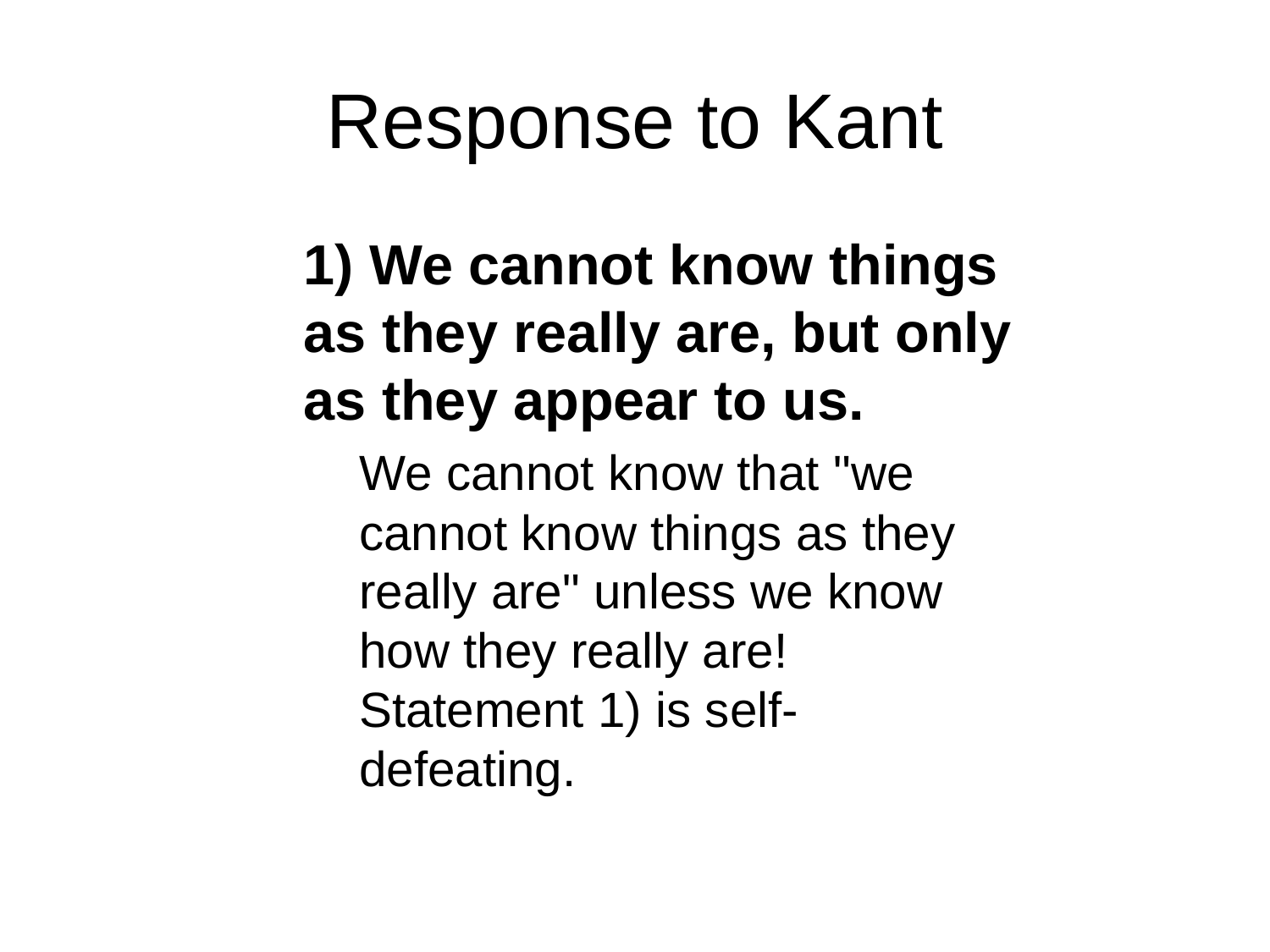

# Response to Kant
	1) We cannot know things as they really are, but only as they appear to us.
	We cannot know that "we cannot know things as they really are" unless we know how they really are!  Statement 1) is self-defeating.